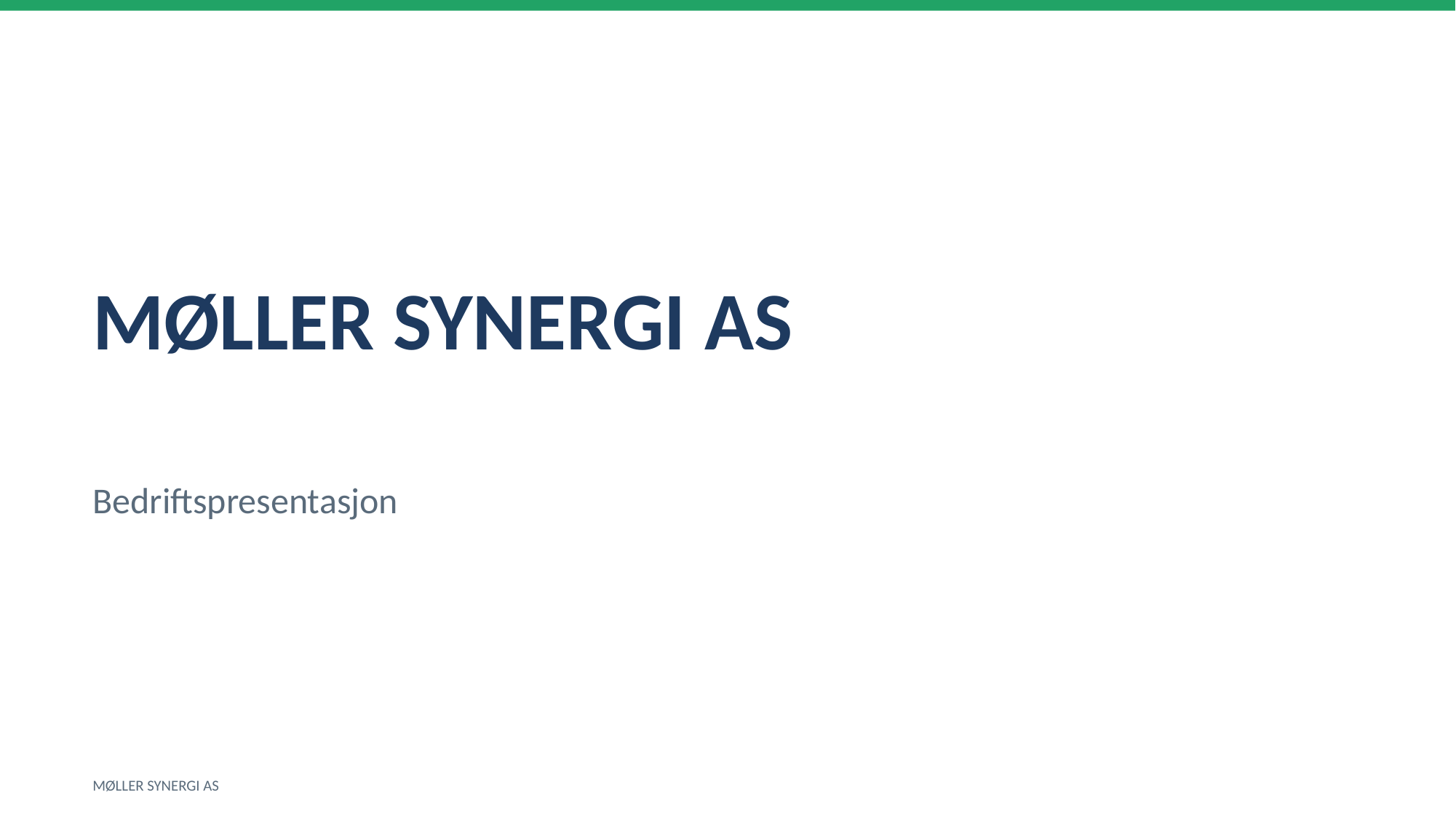

MØLLER SYNERGI AS
Bedriftspresentasjon
MØLLER SYNERGI AS